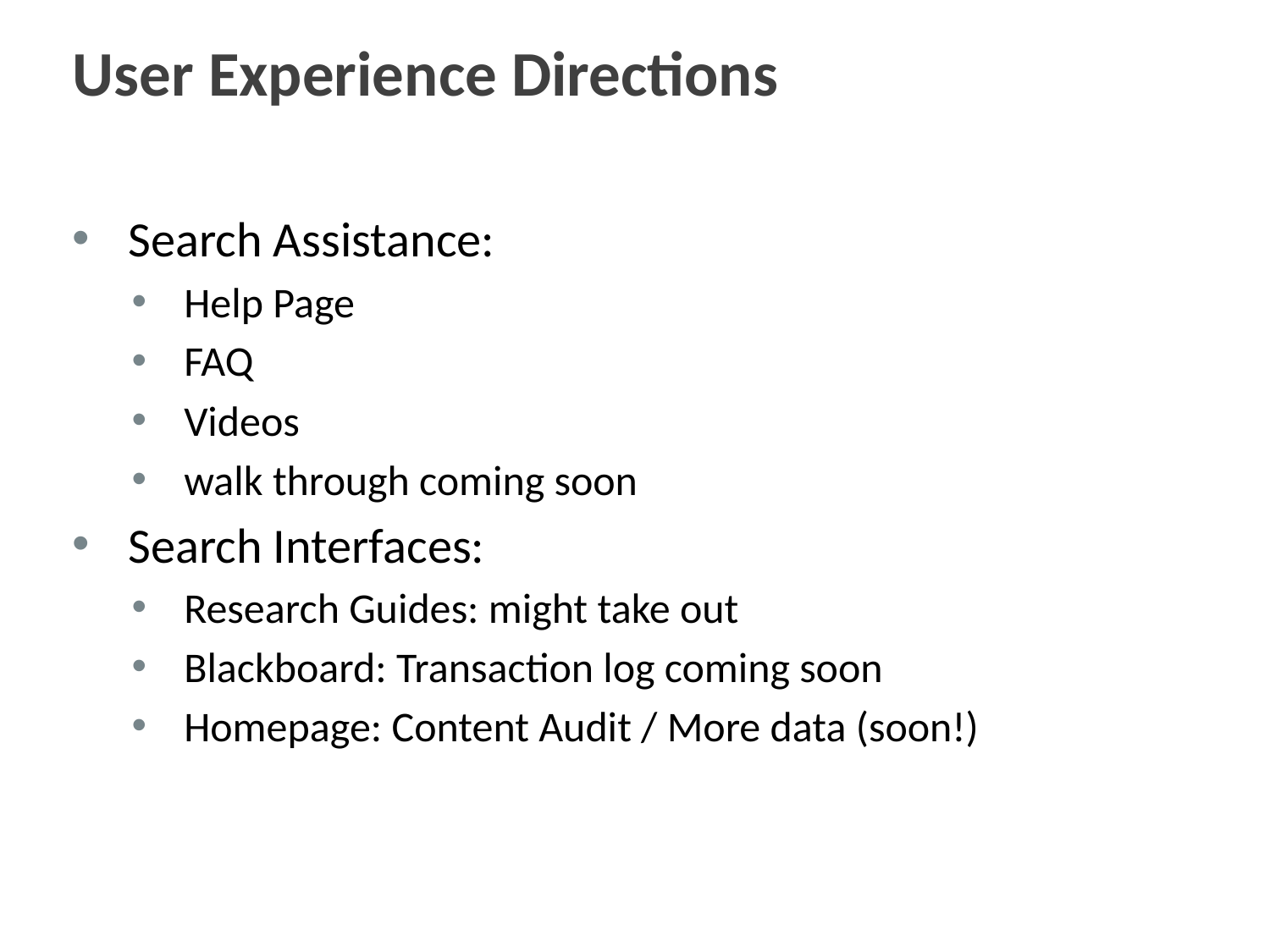

# User Experience Directions
Search Assistance:
Help Page
FAQ
Videos
walk through coming soon
Search Interfaces:
Research Guides: might take out
Blackboard: Transaction log coming soon
Homepage: Content Audit / More data (soon!)